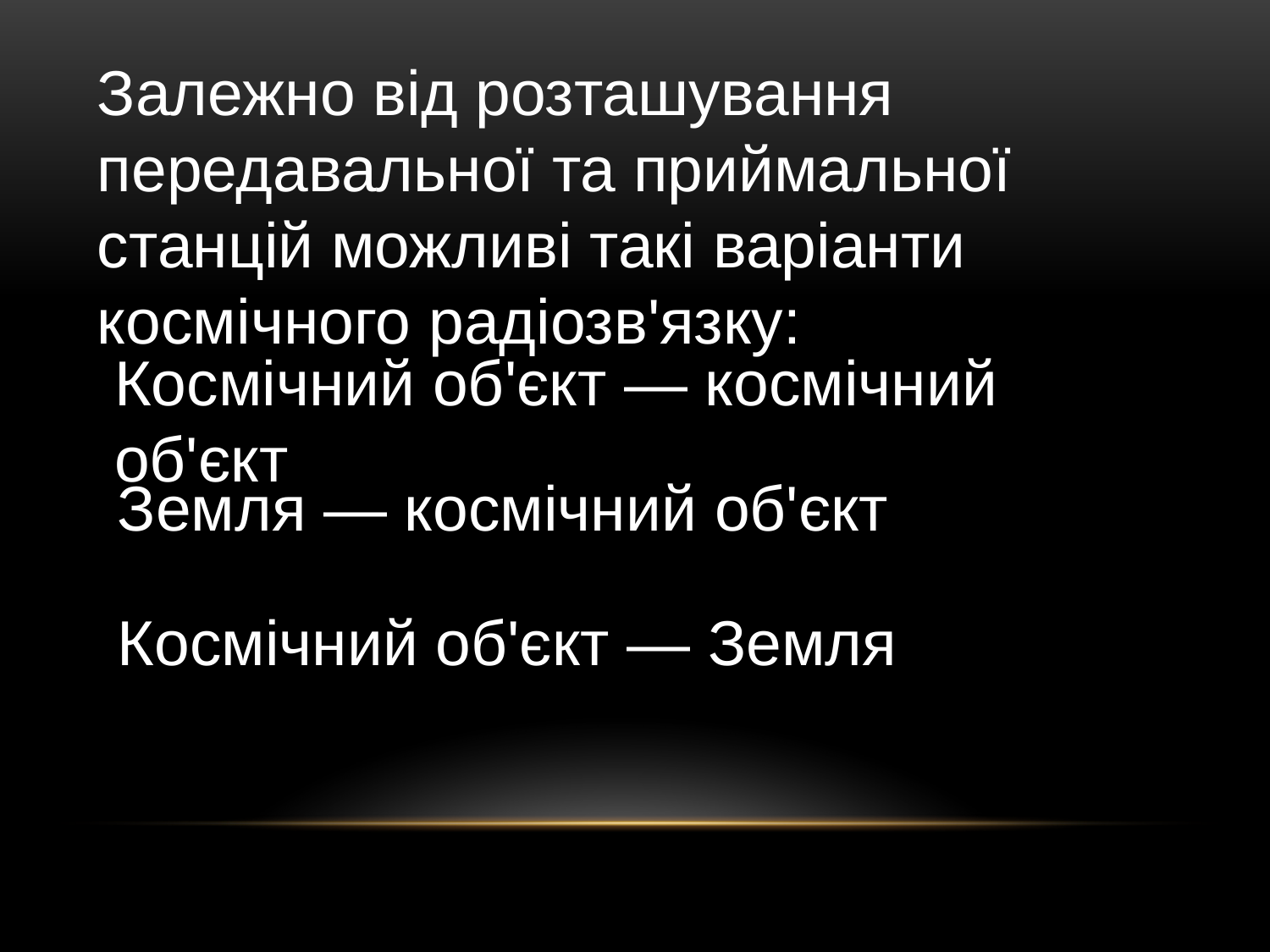

Залежно від розташування передавальної та приймальної станцій можливі такі варіанти космічного радіозв'язку:
Космічний об'єкт — космічний об'єкт

Земля — космічний об'єкт

Космічний об'єкт — Земля